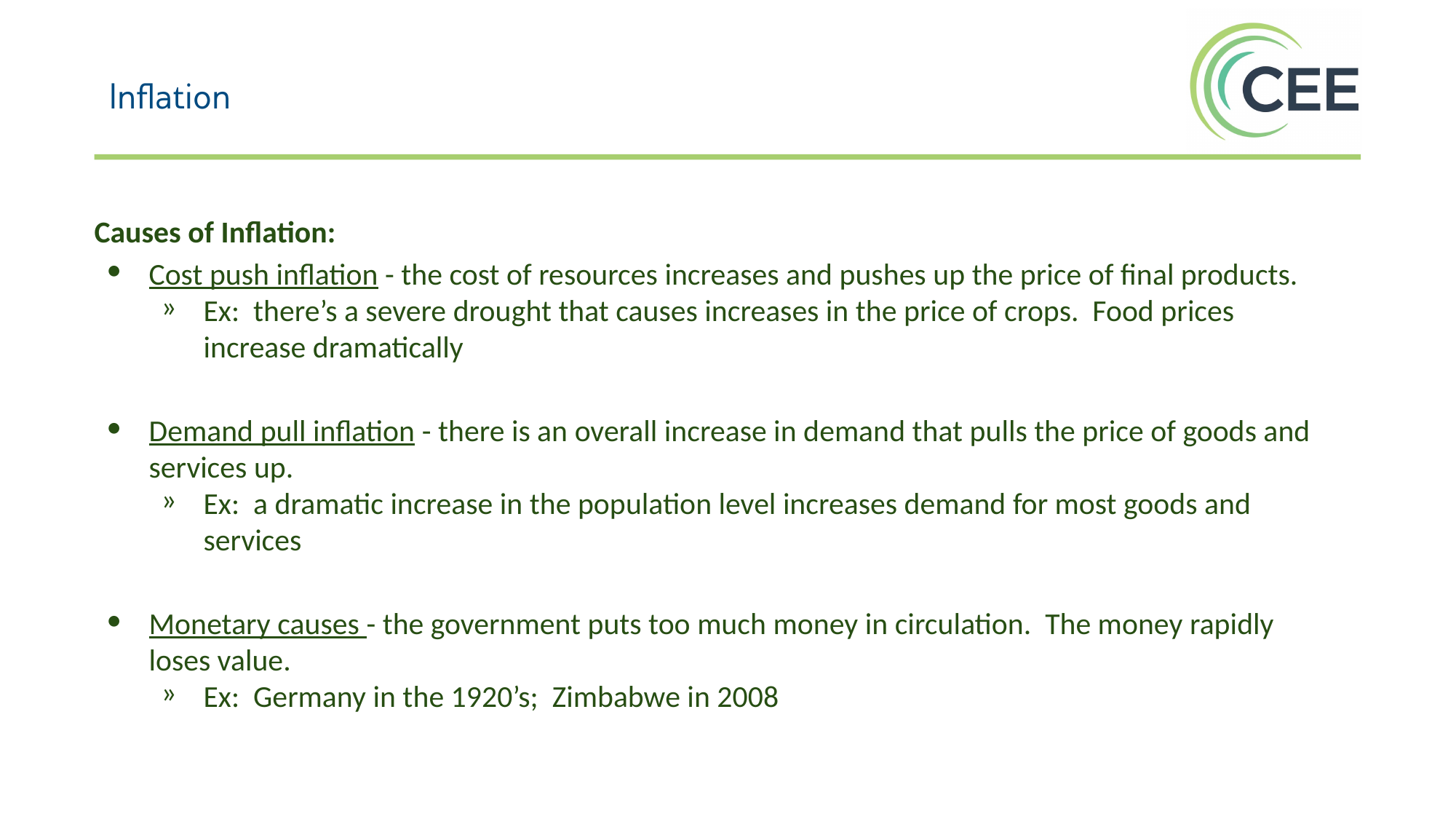

Inflation
Causes of Inflation:
Cost push inflation - the cost of resources increases and pushes up the price of final products.
Ex:  there’s a severe drought that causes increases in the price of crops.  Food prices increase dramatically

Demand pull inflation - there is an overall increase in demand that pulls the price of goods and services up.
Ex:  a dramatic increase in the population level increases demand for most goods and services

Monetary causes - the government puts too much money in circulation.  The money rapidly loses value.
Ex:  Germany in the 1920’s;  Zimbabwe in 2008